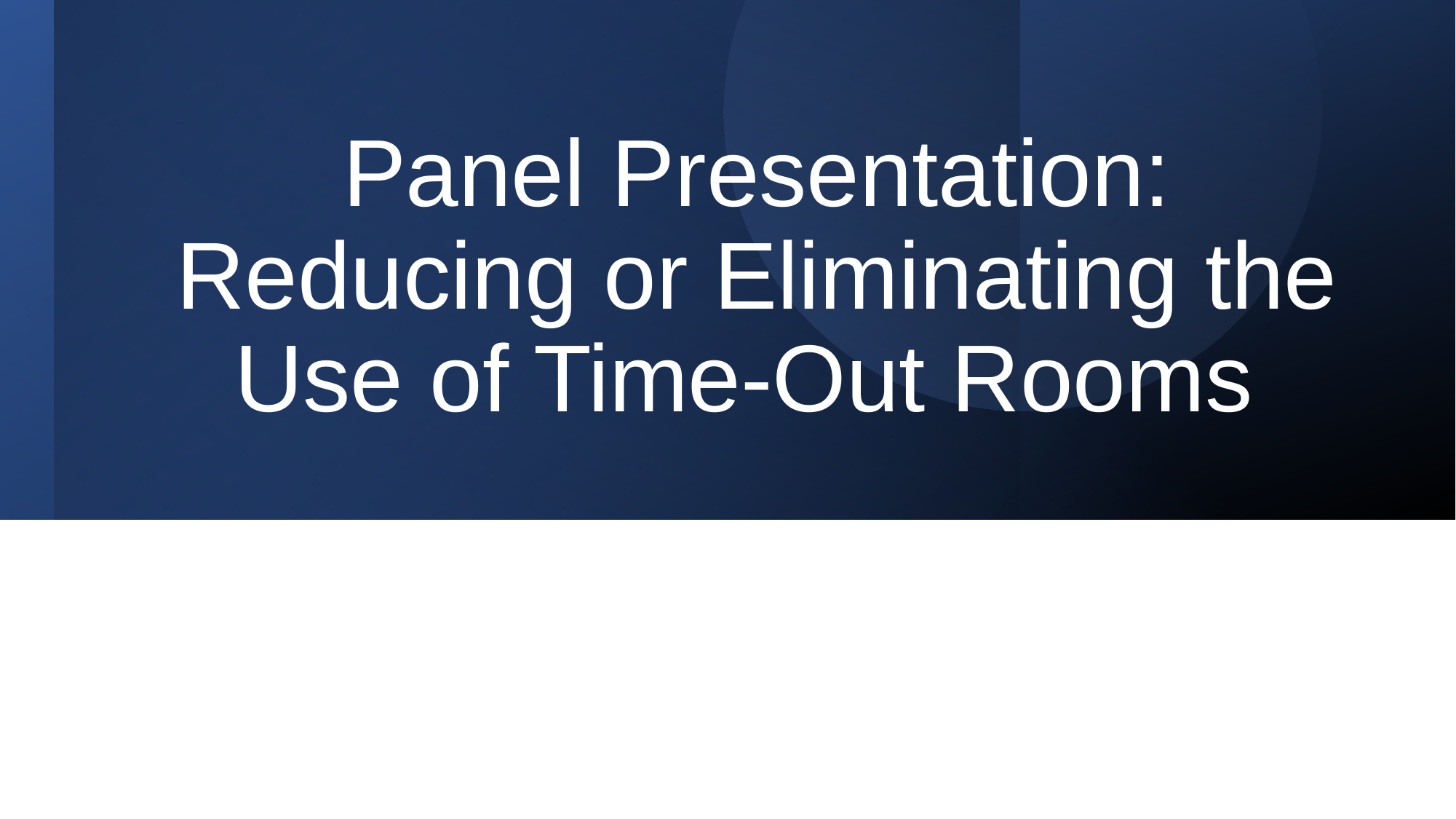

# Panel Presentation: Reducing or Eliminating the Use of Time-Out Rooms